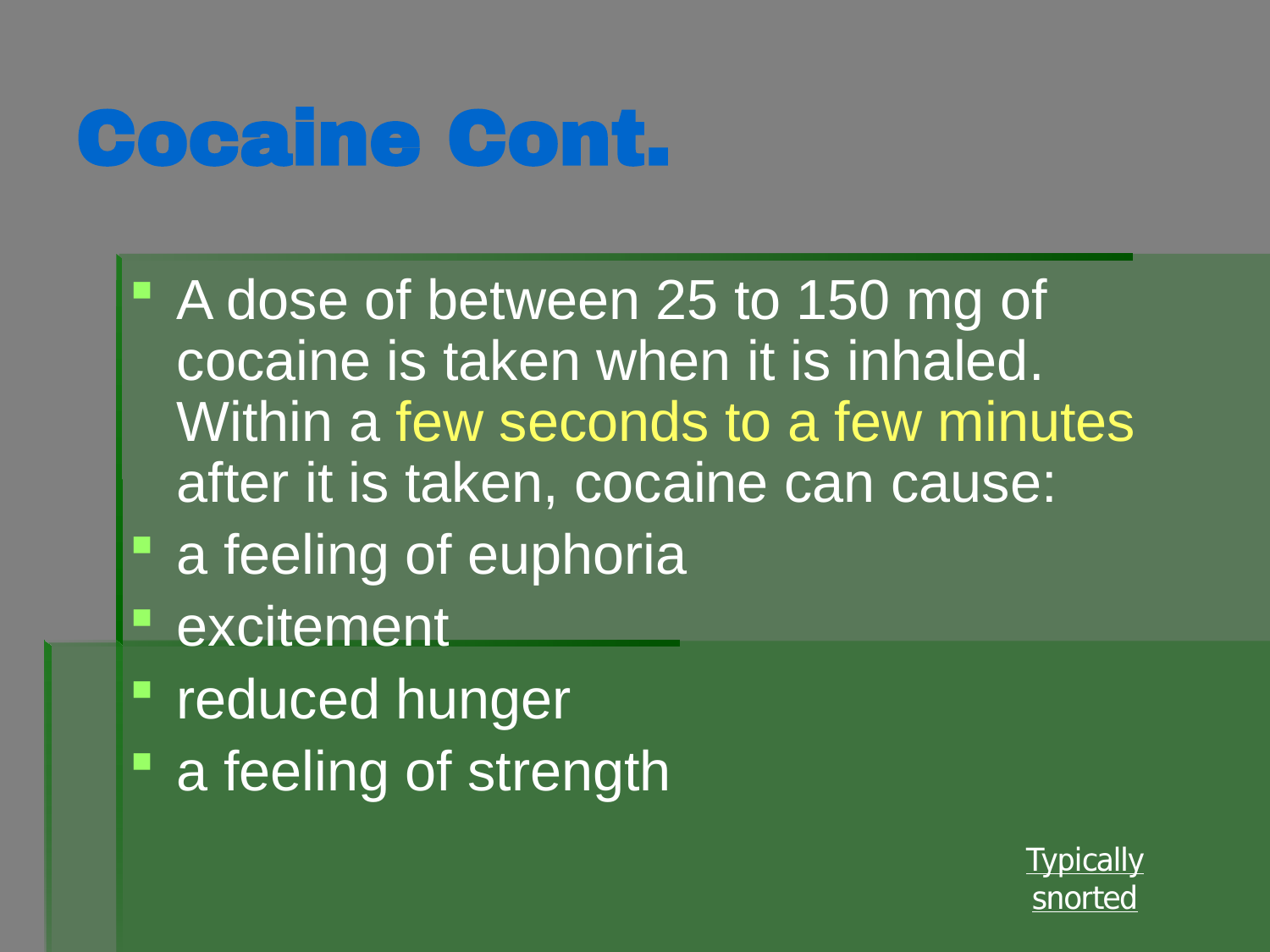

# Cocaine Cont.
A dose of between 25 to 150 mg of cocaine is taken when it is inhaled. Within a few seconds to a few minutes after it is taken, cocaine can cause:
a feeling of euphoria
excitement
reduced hunger
a feeling of strength

Typically snorted